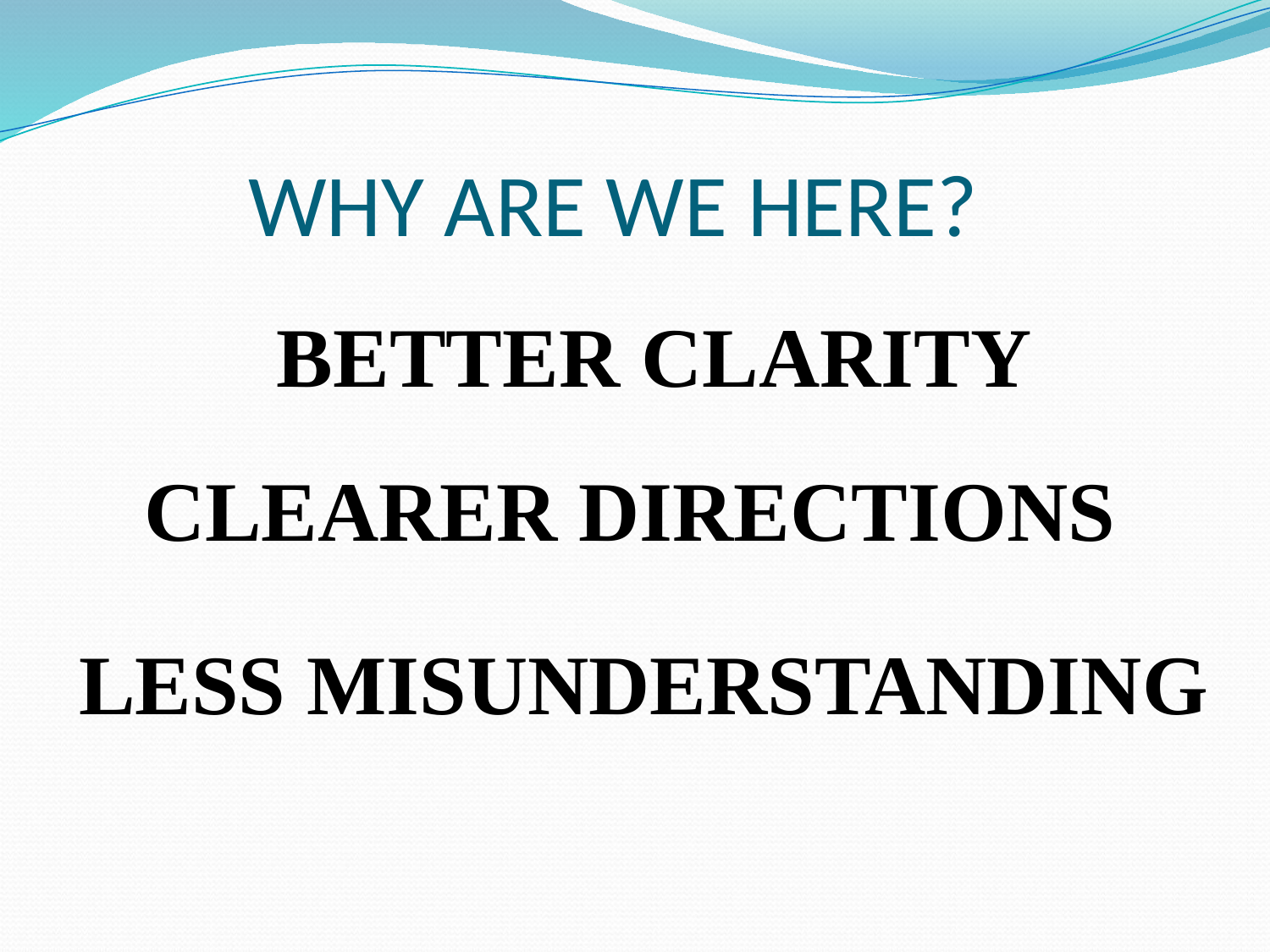

WHY ARE WE HERE?
 BETTER CLARITY
CLEARER DIRECTIONS
LESS MISUNDERSTANDING